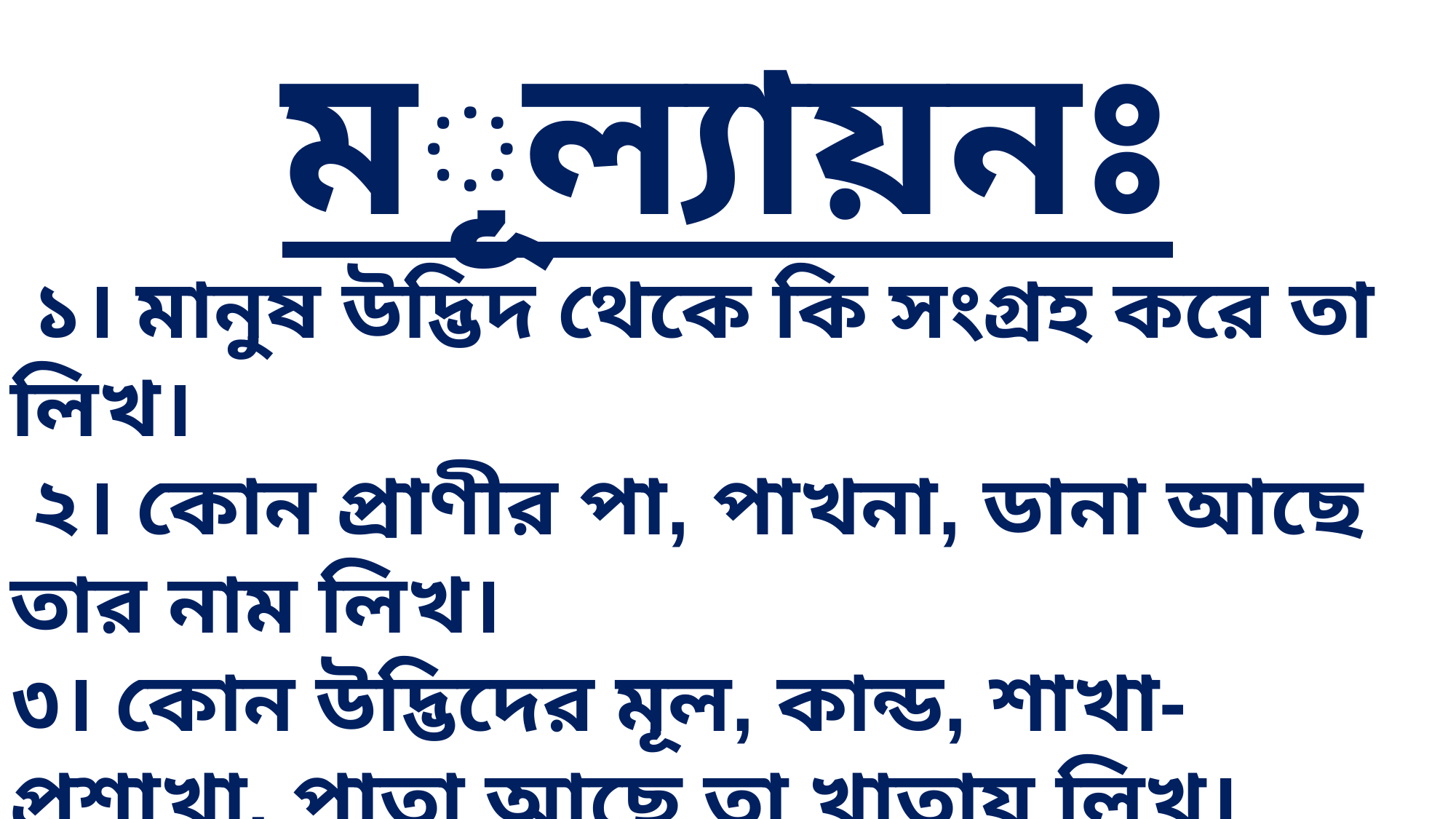

মূল্যায়নঃ
 ১। মানুষ উদ্ভিদ থেকে কি সংগ্রহ করে তা লিখ।
 ২। কোন প্রাণীর পা, পাখনা, ডানা আছে তার নাম লিখ।
৩। কোন উদ্ভিদের মূল, কান্ড, শাখা- প্রশাখা, পাতা আছে তা খাতায় লিখ।